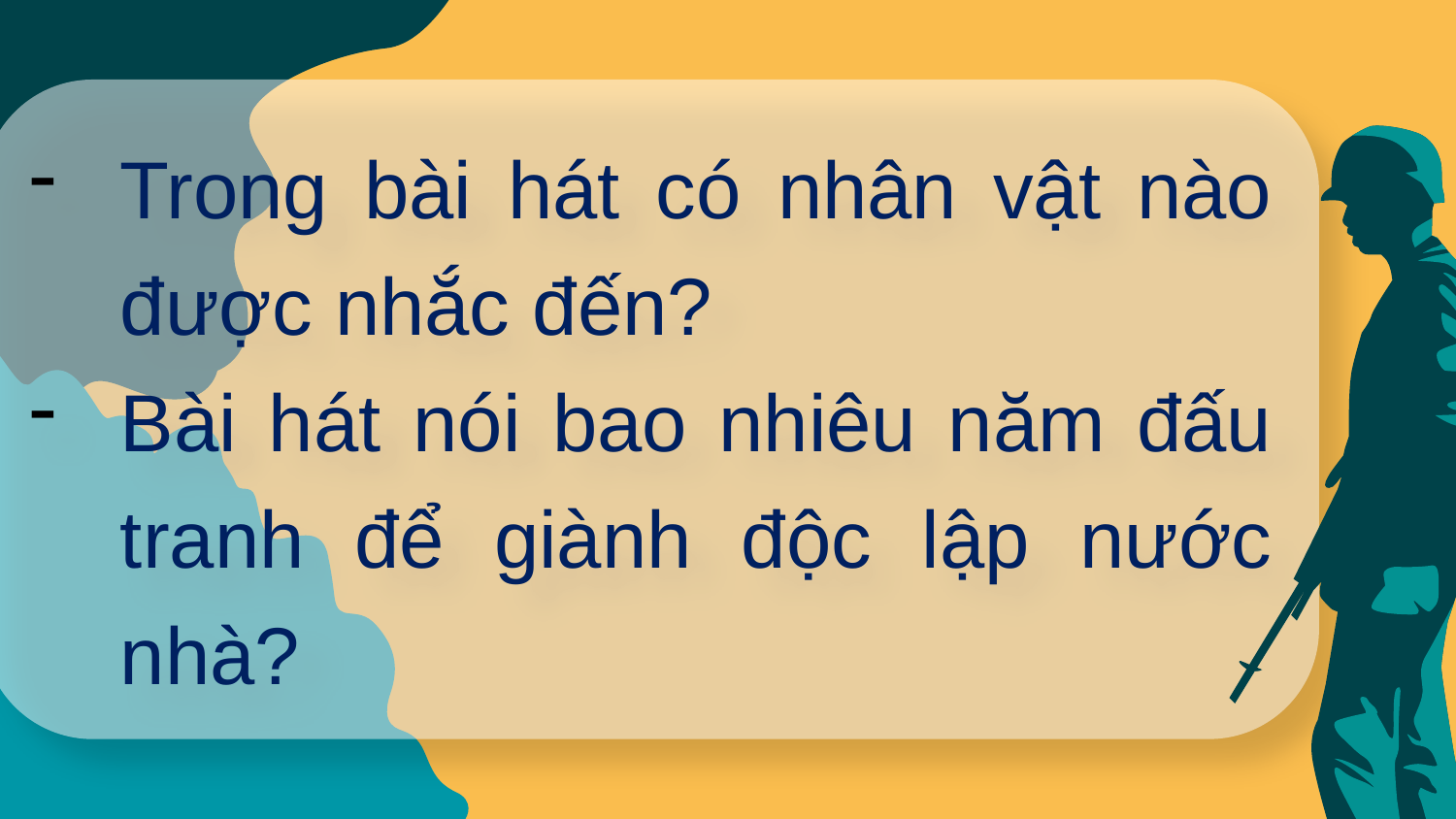

Trong bài hát có nhân vật nào được nhắc đến?
Bài hát nói bao nhiêu năm đấu tranh để giành độc lập nước nhà?